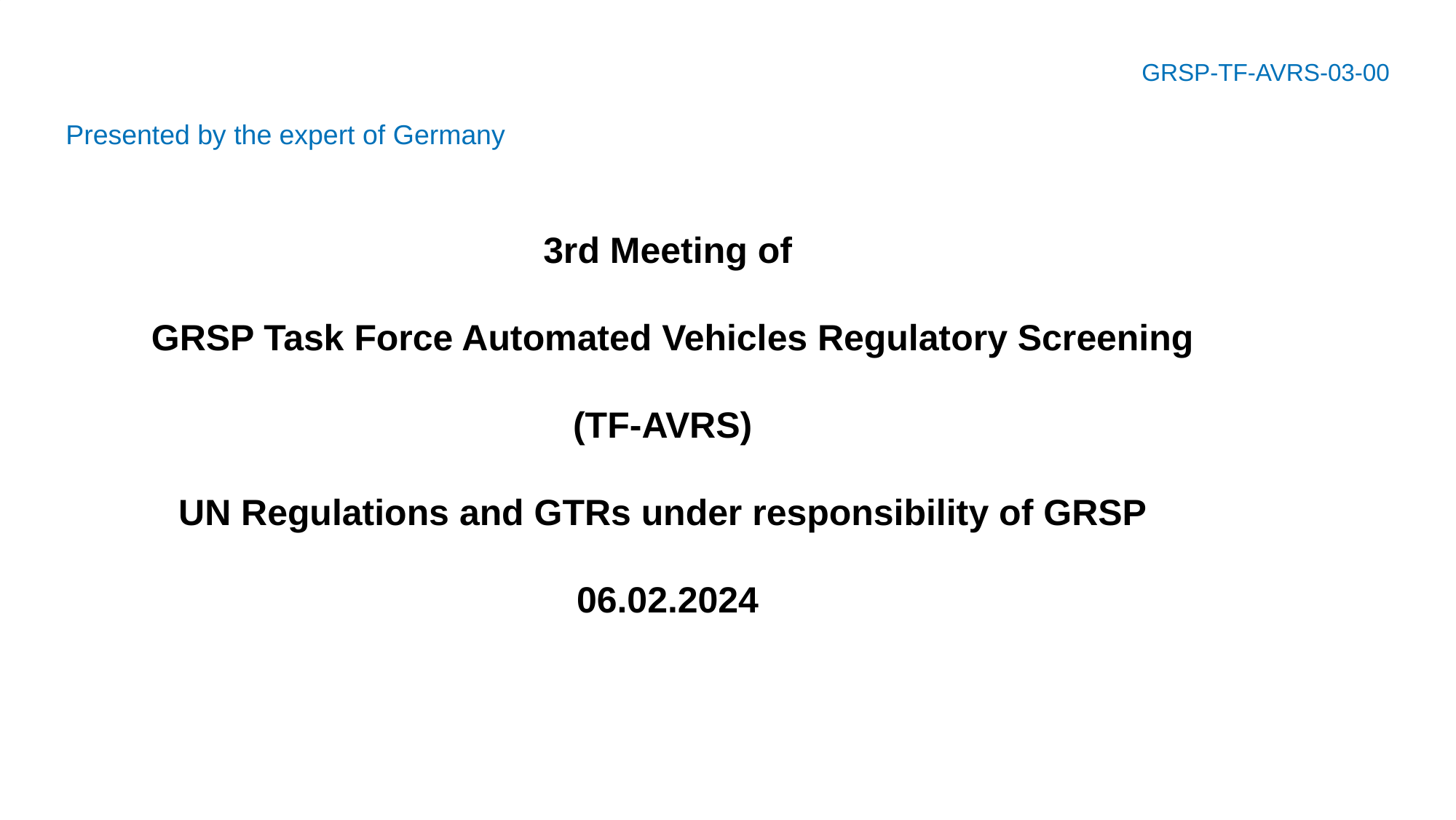

# GRSP-TF-AVRS-03-00
Presented by the expert of Germany

3rd Meeting of

 GRSP Task Force Automated Vehicles Regulatory Screening

(TF-AVRS)

UN Regulations and GTRs under responsibility of GRSP

06.02.2024